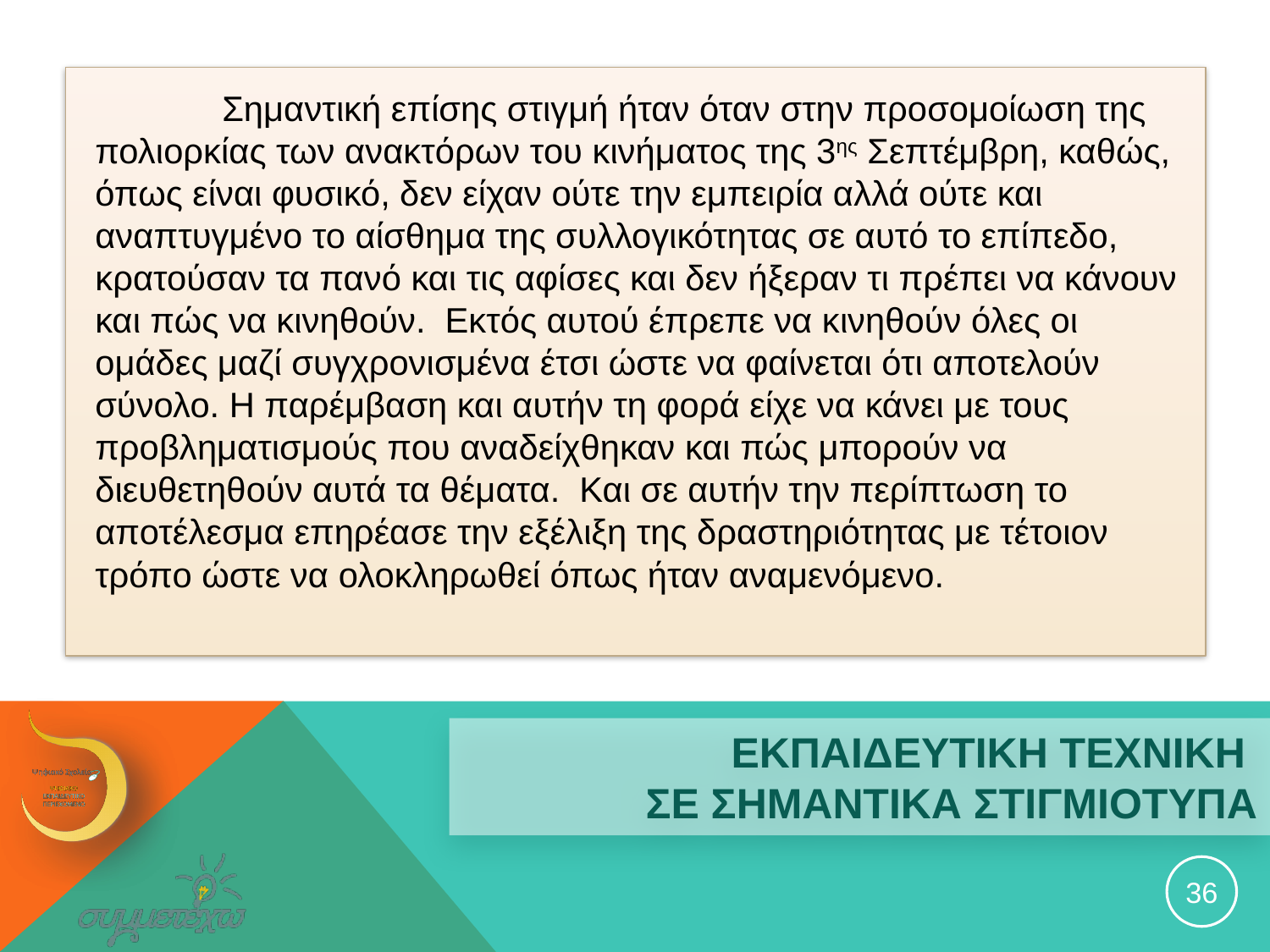

Σημαντική επίσης στιγμή ήταν όταν στην προσομοίωση της πολιορκίας των ανακτόρων του κινήματος της 3ης Σεπτέμβρη, καθώς, όπως είναι φυσικό, δεν είχαν ούτε την εμπειρία αλλά ούτε και αναπτυγμένο το αίσθημα της συλλογικότητας σε αυτό το επίπεδο, κρατούσαν τα πανό και τις αφίσες και δεν ήξεραν τι πρέπει να κάνουν και πώς να κινηθούν.  Εκτός αυτού έπρεπε να κινηθούν όλες οι ομάδες μαζί συγχρονισμένα έτσι ώστε να φαίνεται ότι αποτελούν σύνολο. Η παρέμβαση και αυτήν τη φορά είχε να κάνει με τους προβληματισμούς που αναδείχθηκαν και πώς μπορούν να διευθετηθούν αυτά τα θέματα.  Και σε αυτήν την περίπτωση το αποτέλεσμα επηρέασε την εξέλιξη της δραστηριότητας με τέτοιον τρόπο ώστε να ολοκληρωθεί όπως ήταν αναμενόμενο.
# ΕΚΠΑΙΔΕΥΤΙΚΗ ΤΕΧΝΙΚΗ ΣΕ ΣΗΜΑΝΤΙΚΑ ΣΤΙΓΜΙΟΤΥΠΑ
36